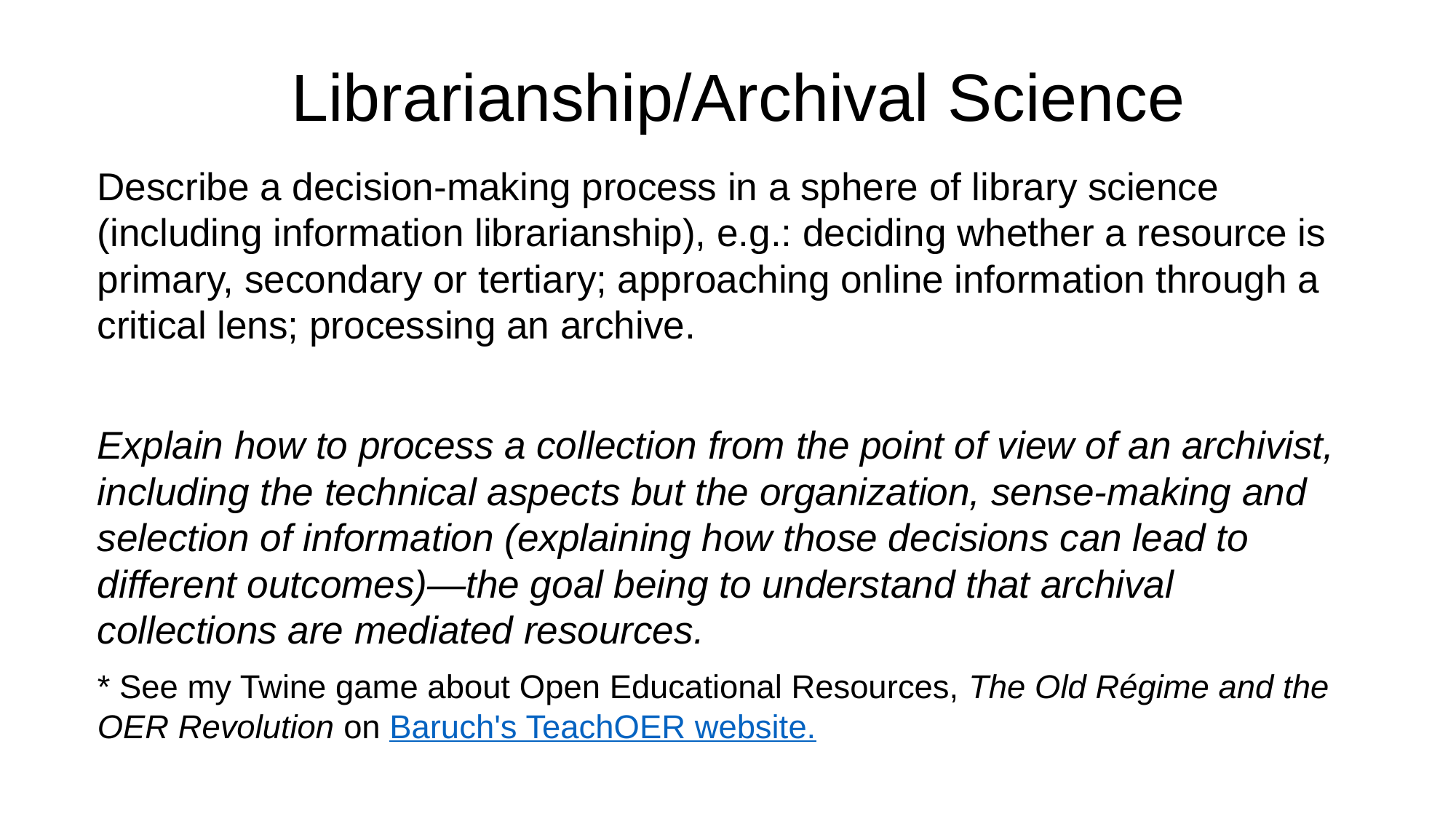

# Librarianship/Archival Science
Describe a decision-making process in a sphere of library science (including information librarianship), e.g.: deciding whether a resource is primary, secondary or tertiary; approaching online information through a critical lens; processing an archive.

Explain how to process a collection from the point of view of an archivist, including the technical aspects but the organization, sense-making and selection of information (explaining how those decisions can lead to different outcomes)—the goal being to understand that archival collections are mediated resources.
* See my Twine game about Open Educational Resources, The Old Régime and the OER Revolution on Baruch's TeachOER website.